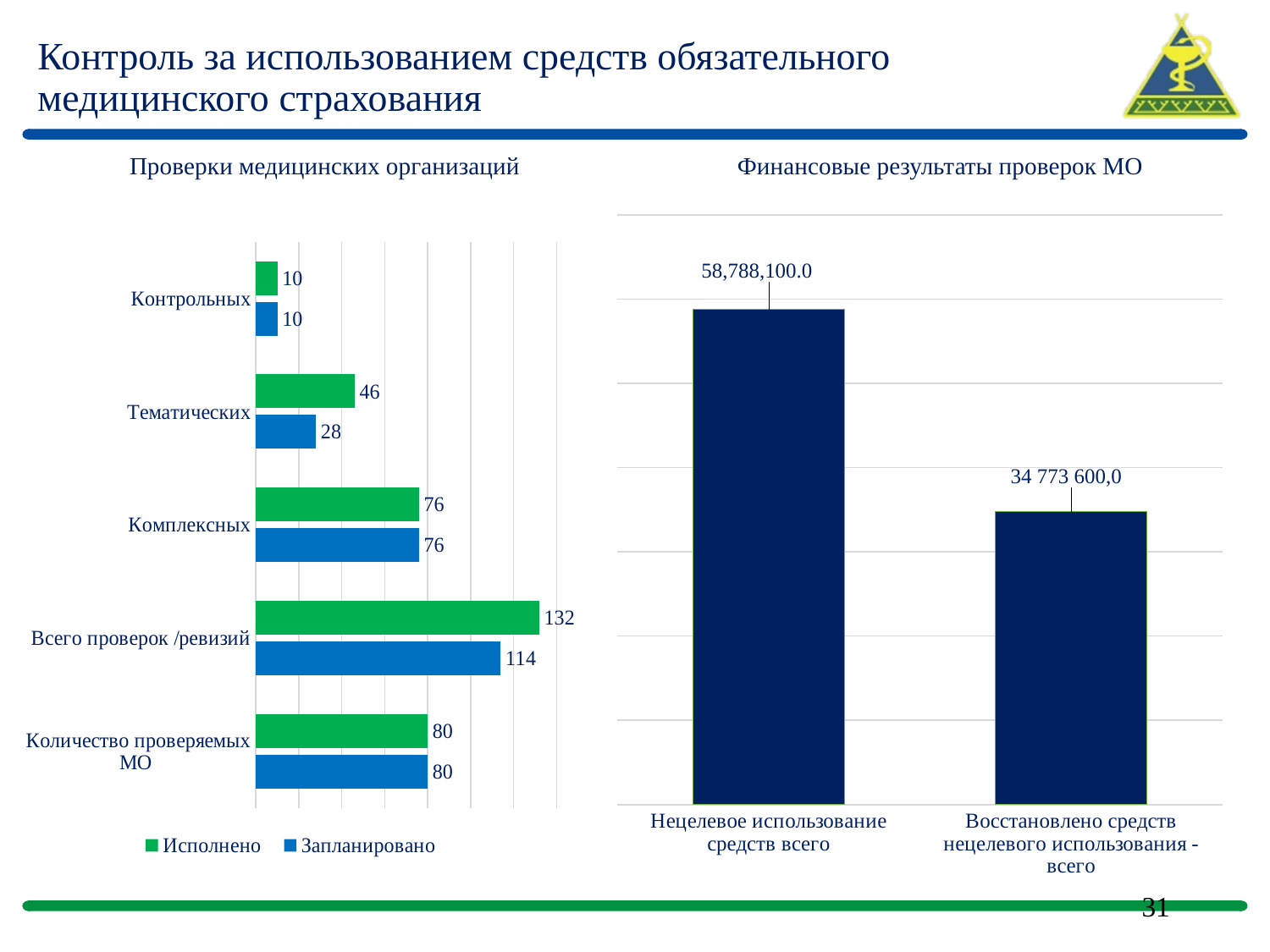

# Контроль за использованием средств обязательного медицинского страхования
Проверки медицинских организаций
Финансовые результаты проверок МО

### Chart

| Category | МО, тыс.руб. |
|---|---|
| Нецелевое использование средств всего | 58788100.0 |
| Восстановлено средств нецелевого использования - всего | 34773600.0 |

### Chart

| Category | Запланировано | Исполнено |
|---|---|---|
| Количество проверяемых МО  | 80.0 | 80.0 |
| Всего проверок /ревизий | 114.0 | 132.0 |
| Комплексных | 76.0 | 76.0 |
| Тематических | 28.0 | 46.0 |
| Контрольных | 10.0 | 10.0 |
31